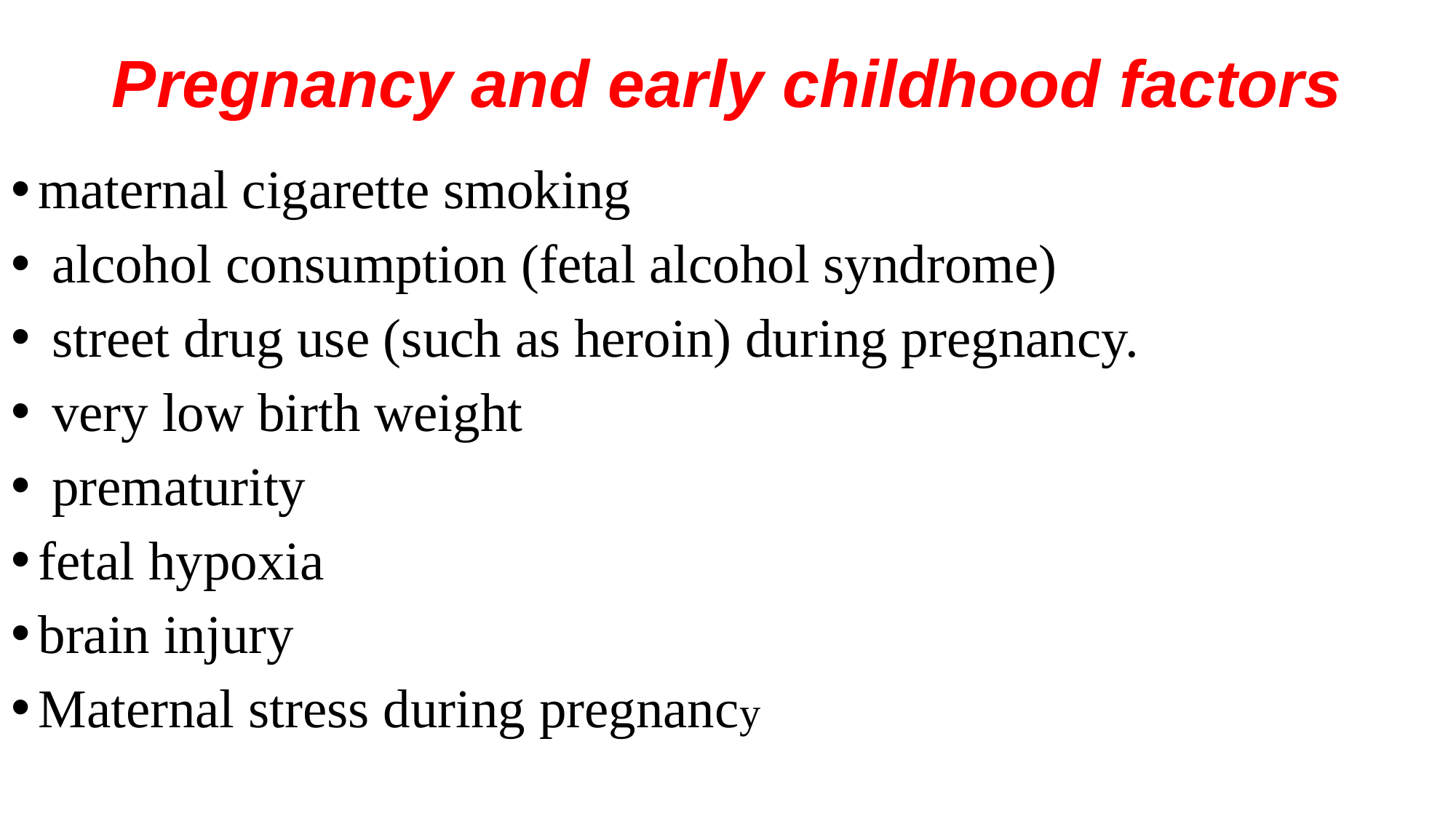

# Pregnancy and early childhood factors
maternal cigarette smoking
 alcohol consumption (fetal alcohol syndrome)
 street drug use (such as heroin) during pregnancy.
 very low birth weight
 prematurity
fetal hypoxia
brain injury
Maternal stress during pregnancy